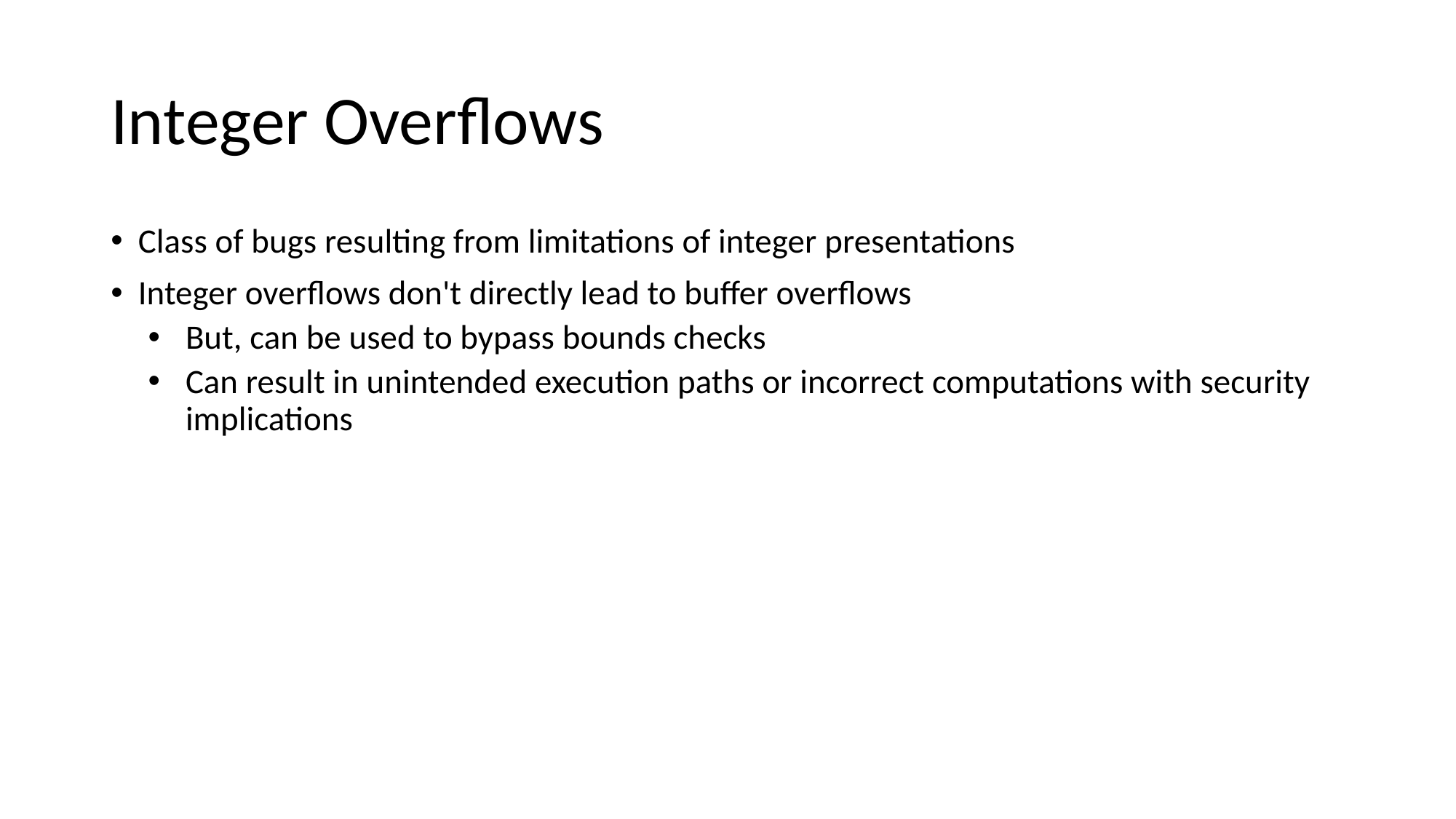

# Integer Overflows
Class of bugs resulting from limitations of integer presentations
Integer overflows don't directly lead to buffer overflows
But, can be used to bypass bounds checks
Can result in unintended execution paths or incorrect computations with security implications